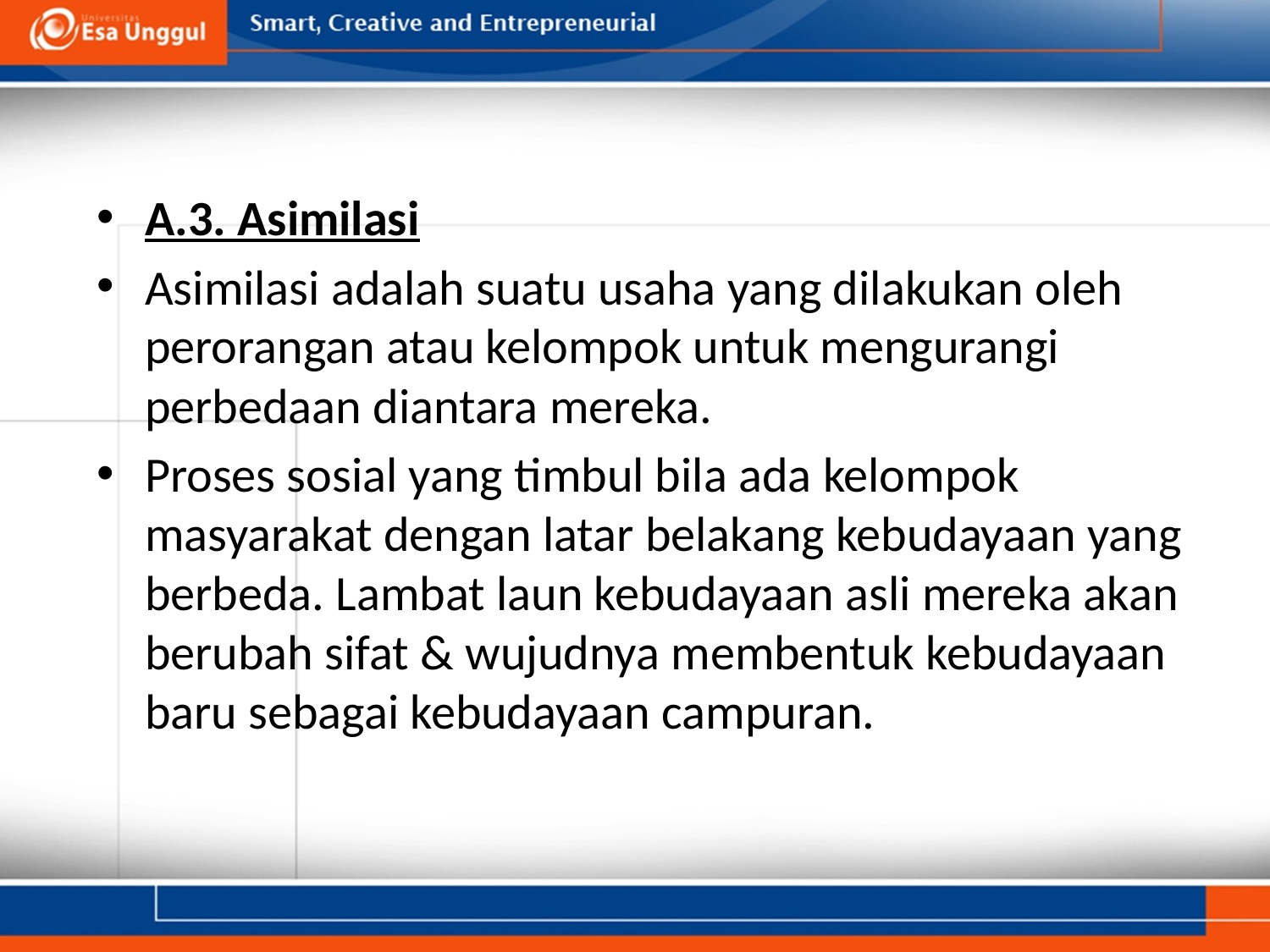

A.3. Asimilasi
Asimilasi adalah suatu usaha yang dilakukan oleh perorangan atau kelompok untuk mengurangi perbedaan diantara mereka.
Proses sosial yang timbul bila ada kelompok masyarakat dengan latar belakang kebudayaan yang berbeda. Lambat laun kebudayaan asli mereka akan berubah sifat & wujudnya membentuk kebudayaan baru sebagai kebudayaan campuran.